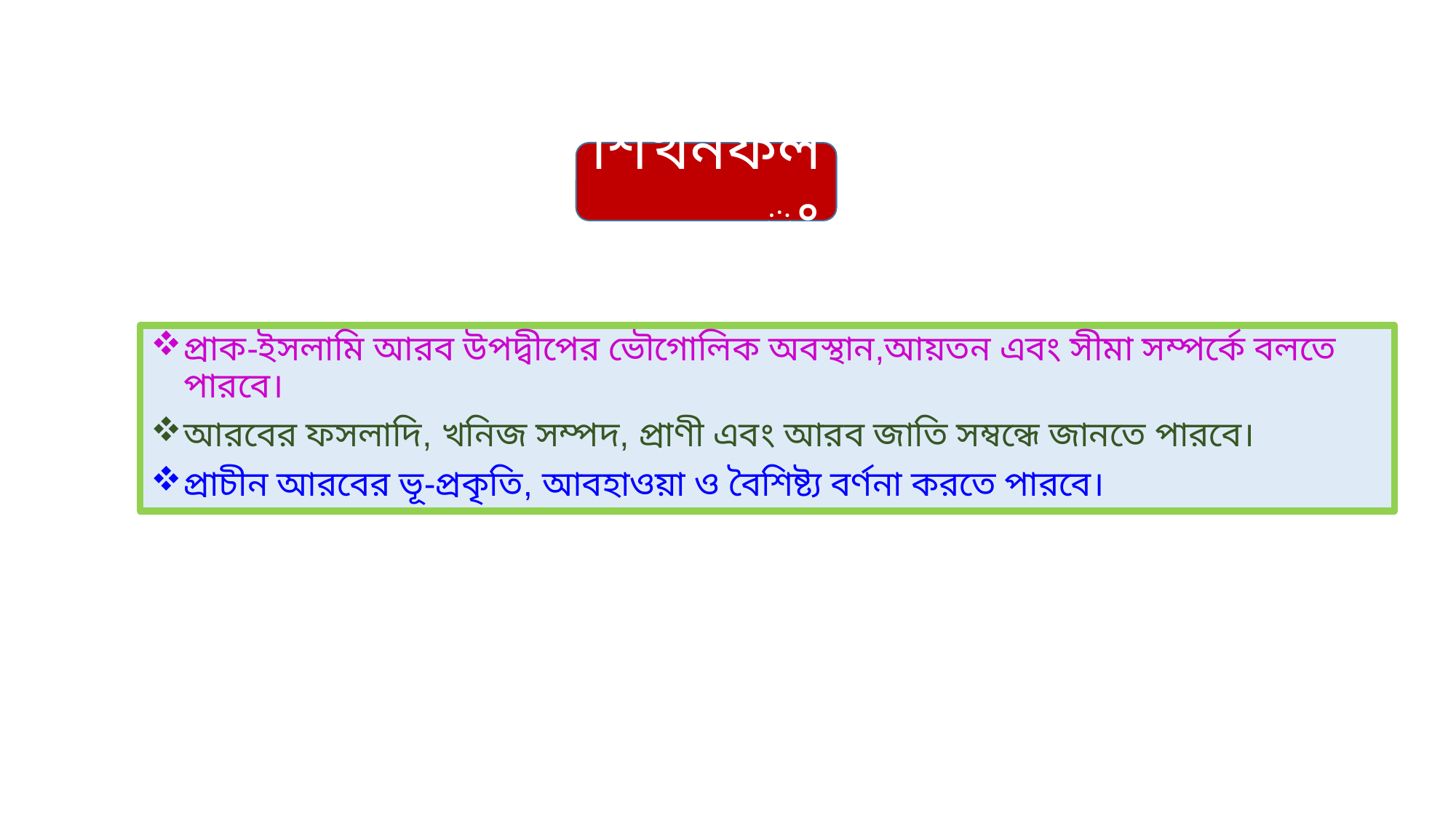

শিখনফলঃ
প্রাক-ইসলামি আরব উপদ্বীপের ভৌগোলিক অবস্থান,আয়তন এবং সীমা সম্পর্কে বলতে পারবে।
আরবের ফসলাদি, খনিজ সম্পদ, প্রাণী এবং আরব জাতি সম্বন্ধে জানতে পারবে।
প্রাচীন আরবের ভূ-প্রকৃতি, আবহাওয়া ও বৈশিষ্ট্য বর্ণনা করতে পারবে।